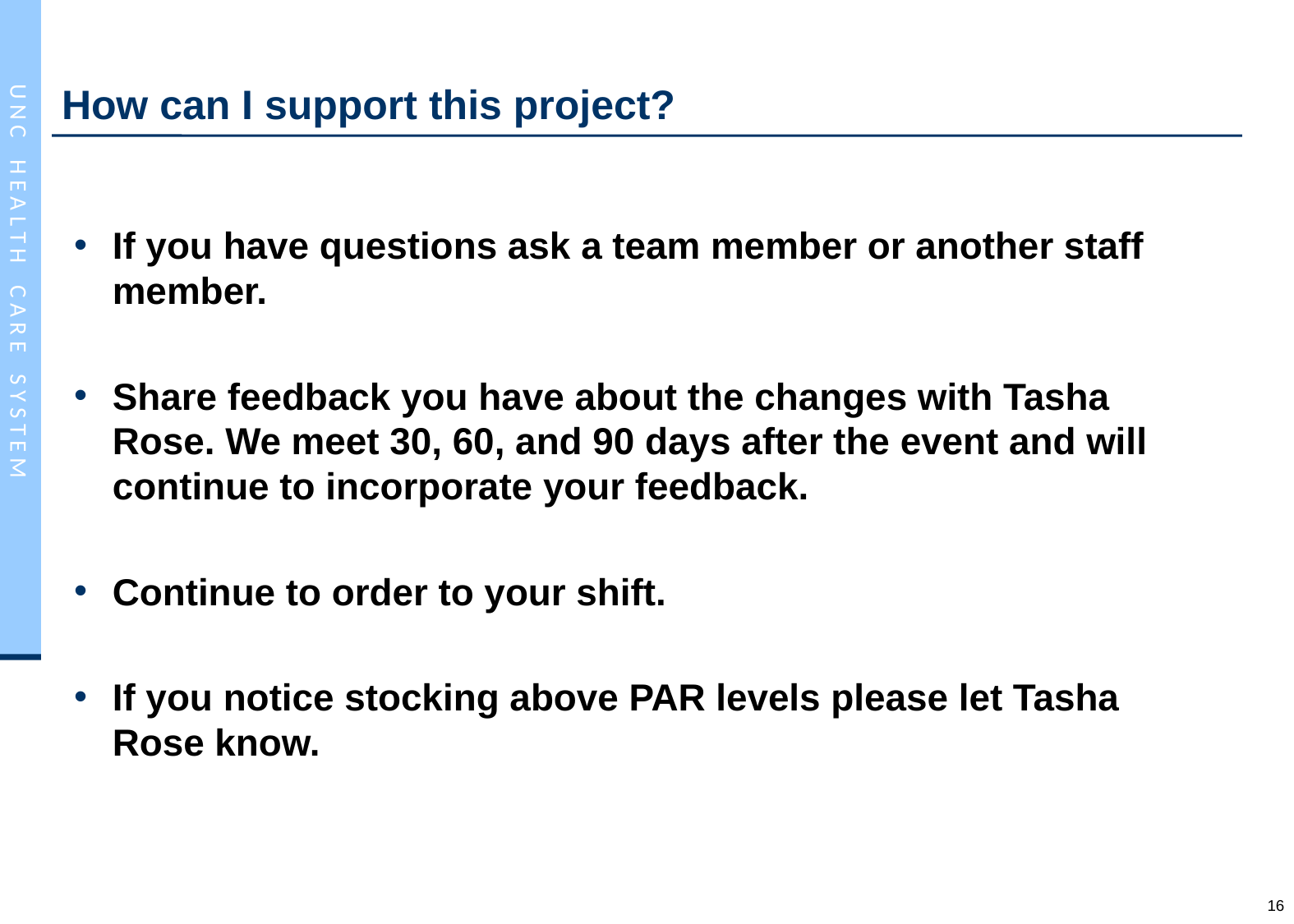

# How can I support this project?
If you have questions ask a team member or another staff member.

Share feedback you have about the changes with Tasha Rose. We meet 30, 60, and 90 days after the event and will continue to incorporate your feedback.

Continue to order to your shift.

If you notice stocking above PAR levels please let Tasha Rose know.